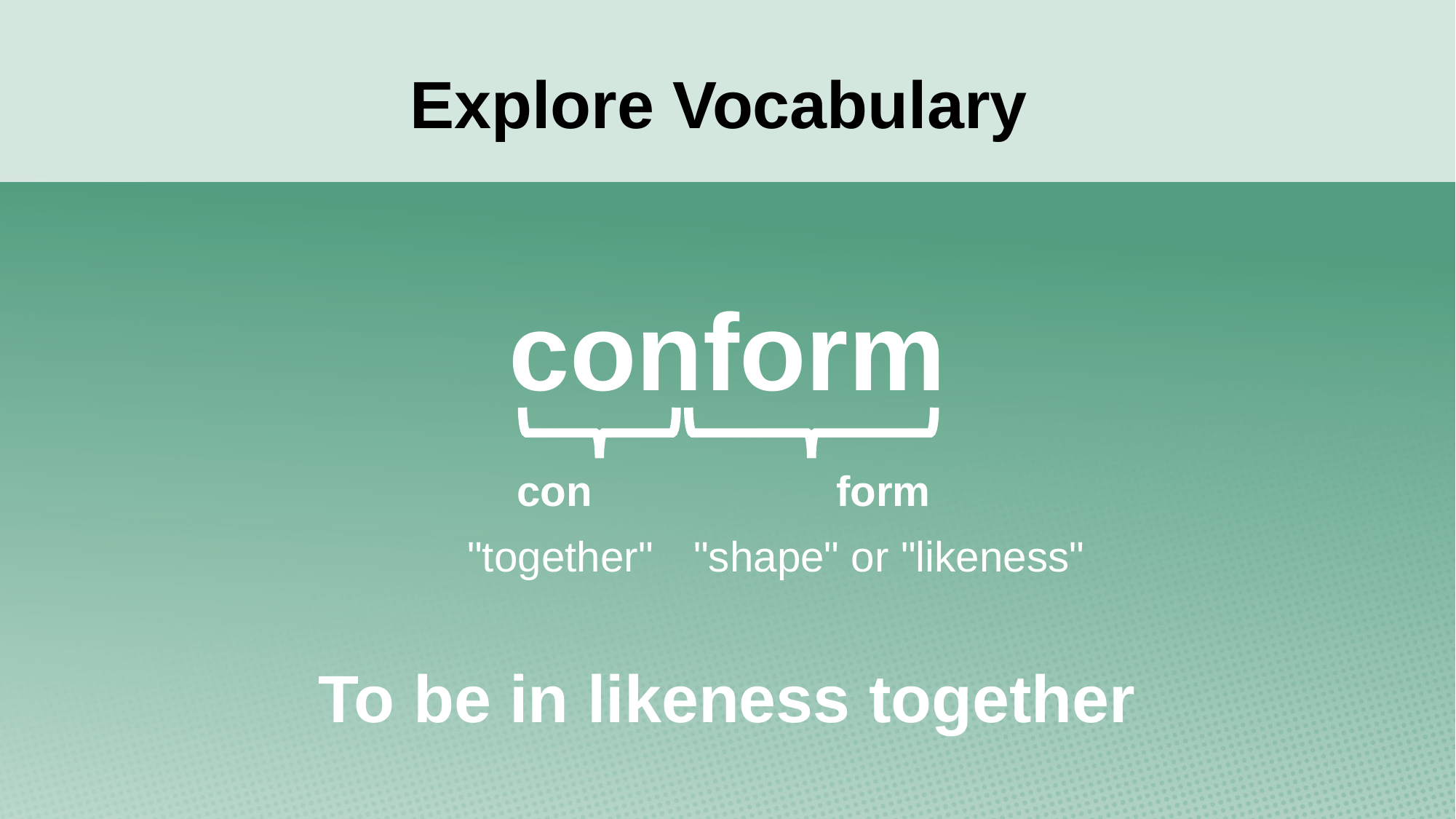

Explore Vocabulary
conform

con
"together"
form
"shape" or "likeness"
To be in likeness together